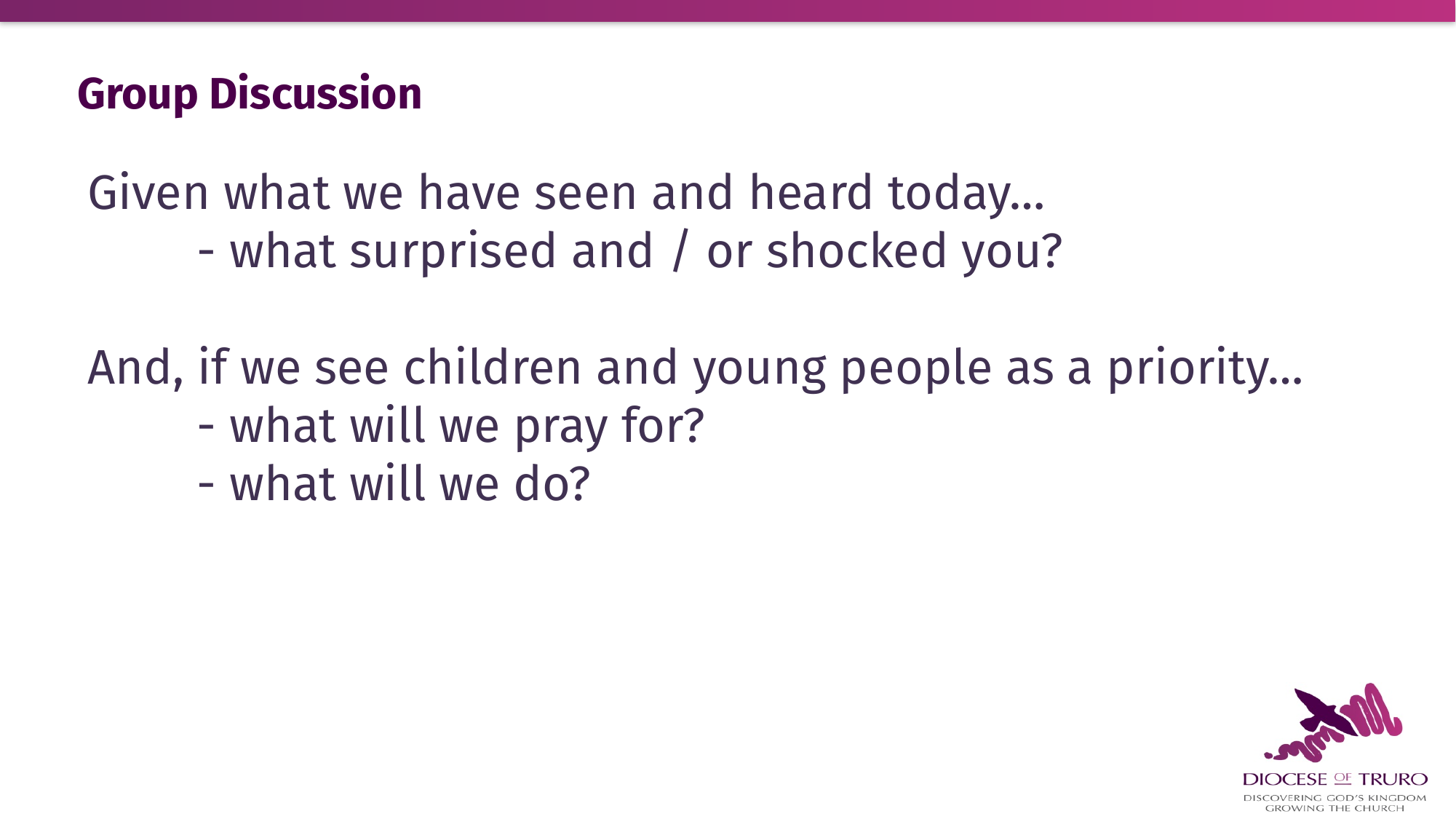

# Group Discussion
Given what we have seen and heard today…
	- what surprised and / or shocked you?
And, if we see children and young people as a priority…
	- what will we pray for?
	- what will we do?